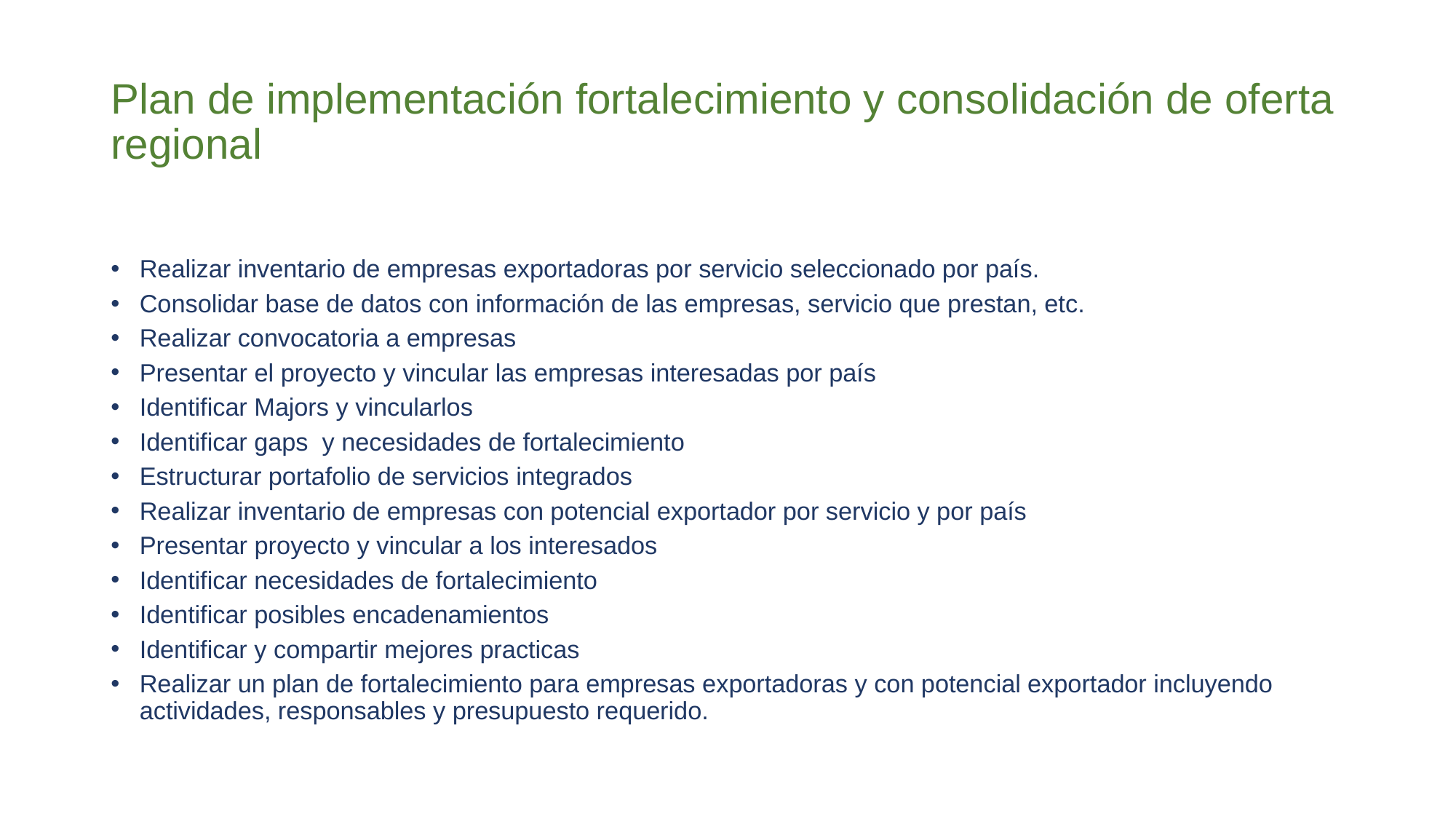

# Plan de implementación fortalecimiento y consolidación de oferta regional

Realizar inventario de empresas exportadoras por servicio seleccionado por país.
Consolidar base de datos con información de las empresas, servicio que prestan, etc.
Realizar convocatoria a empresas
Presentar el proyecto y vincular las empresas interesadas por país
Identificar Majors y vincularlos
Identificar gaps  y necesidades de fortalecimiento
Estructurar portafolio de servicios integrados
Realizar inventario de empresas con potencial exportador por servicio y por país
Presentar proyecto y vincular a los interesados
Identificar necesidades de fortalecimiento
Identificar posibles encadenamientos
Identificar y compartir mejores practicas
Realizar un plan de fortalecimiento para empresas exportadoras y con potencial exportador incluyendo actividades, responsables y presupuesto requerido.